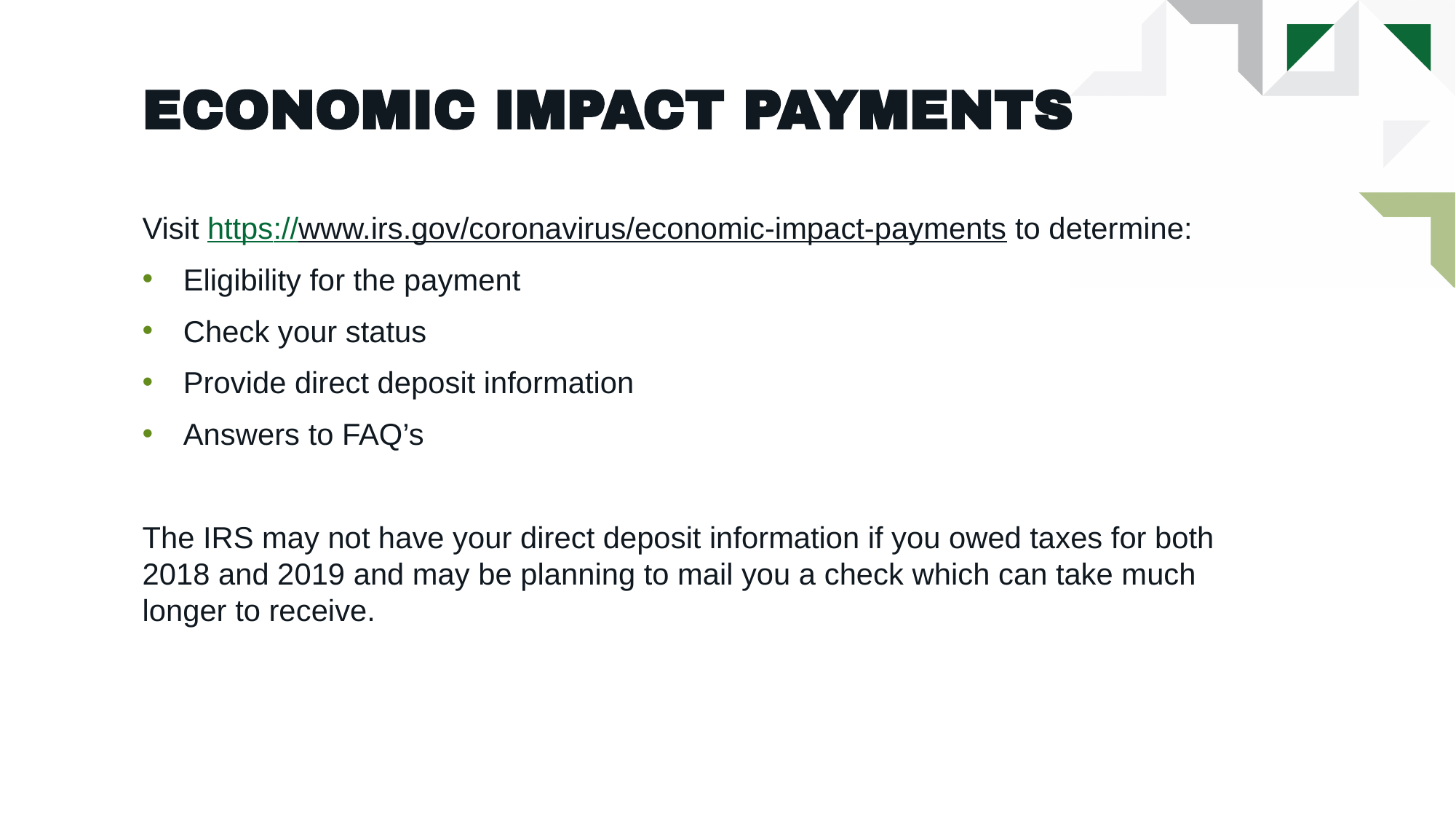

# Economic impact payments
Visit https://www.irs.gov/coronavirus/economic-impact-payments to determine:
Eligibility for the payment
Check your status
Provide direct deposit information
Answers to FAQ’s

The IRS may not have your direct deposit information if you owed taxes for both 2018 and 2019 and may be planning to mail you a check which can take much longer to receive.